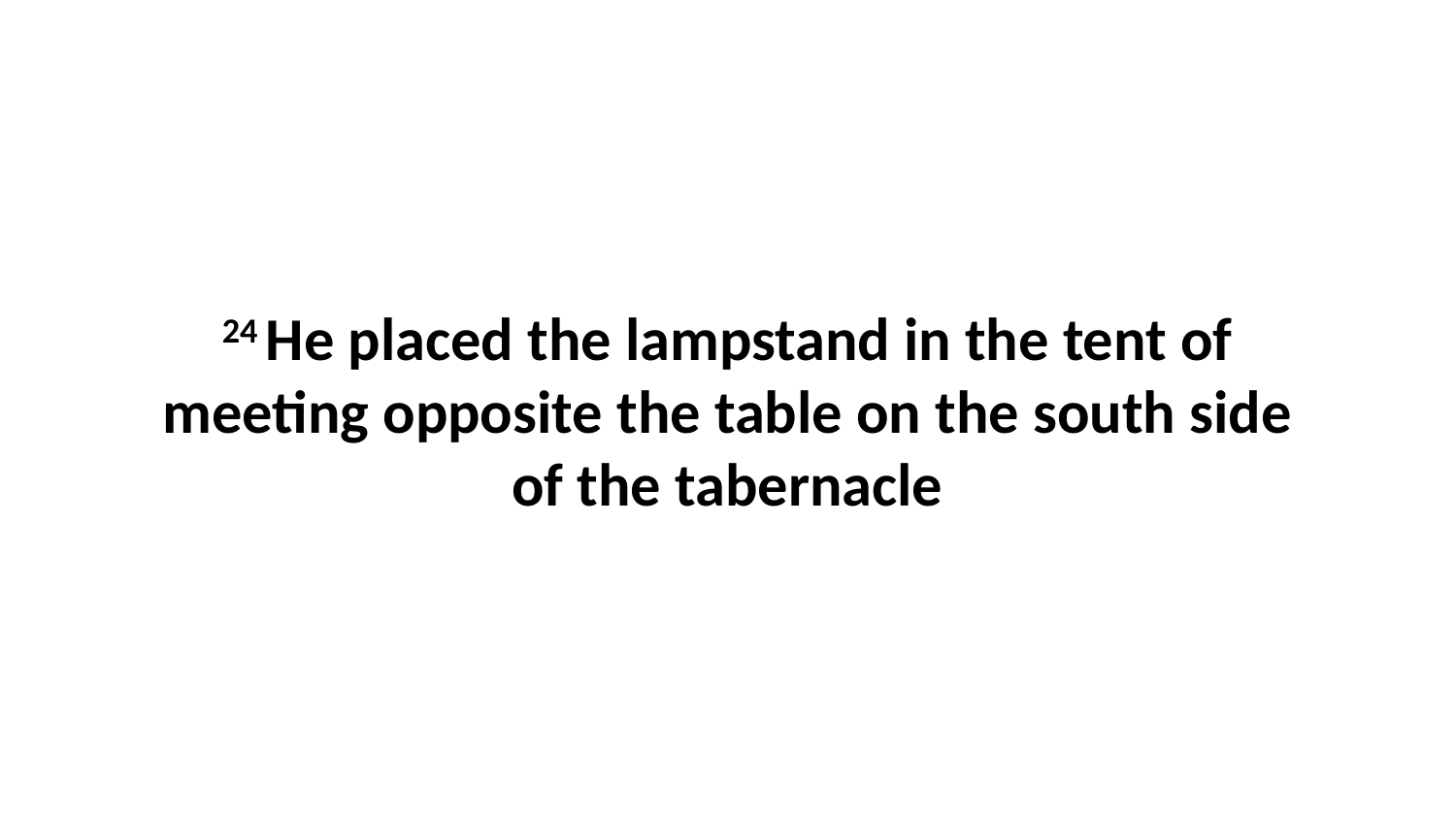

24 He placed the lampstand in the tent of meeting opposite the table on the south side of the tabernacle